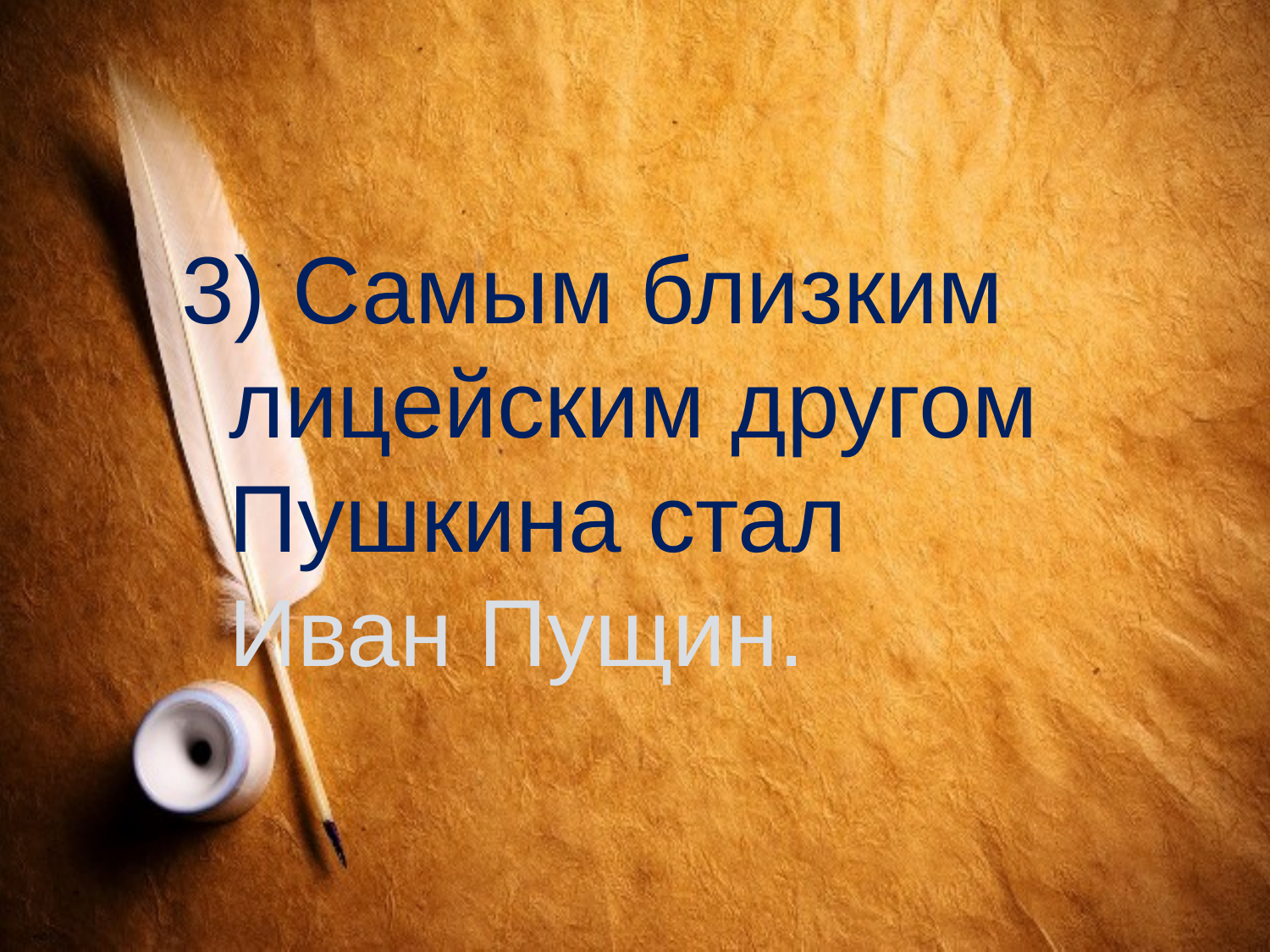

#
3) Самым близким лицейским другом Пушкина стал Иван Пущин.